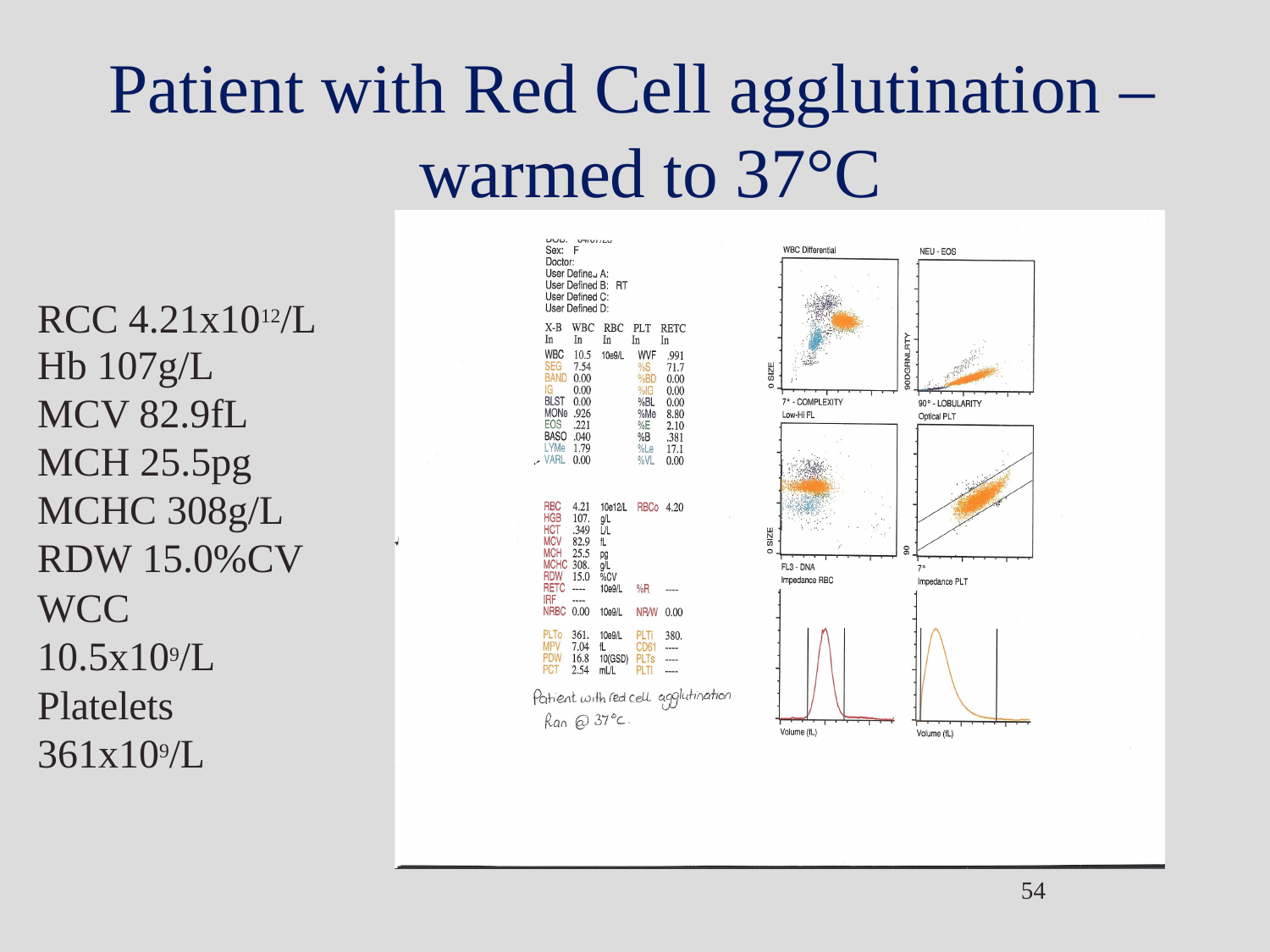

# Patient with Red Cell agglutination –  warmed to 37°C

RCC 4.21x1012/L
Hb 107g/L  MCV 82.9fL  MCH 25.5pg  MCHC 308g/L  RDW 15.0%CV
WCC 10.5x109/L
Platelets 361x109/L
54